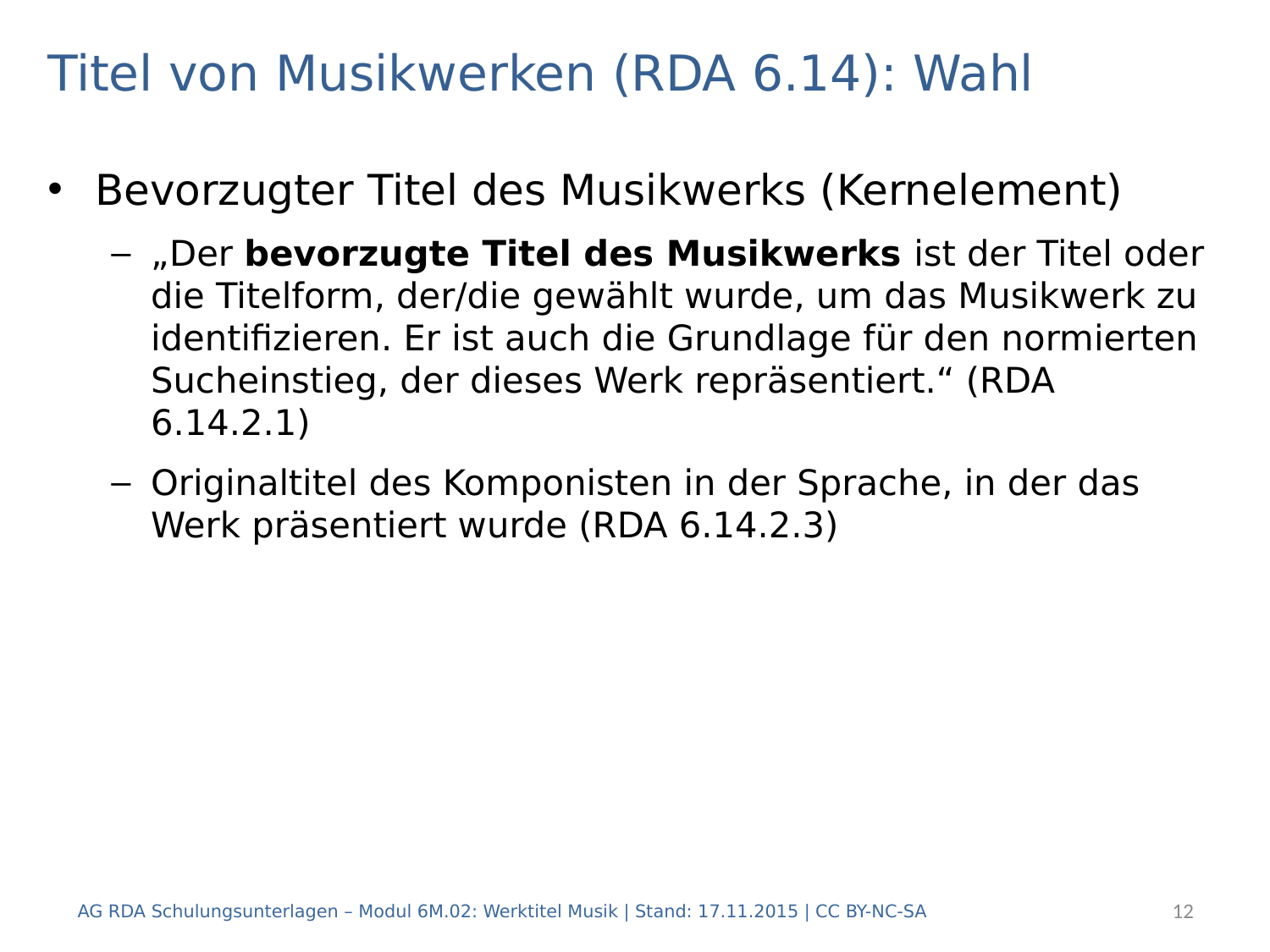

# Titel von Musikwerken (RDA 6.14): Wahl
Bevorzugter Titel des Musikwerks (Kernelement)
„Der bevorzugte Titel des Musikwerks ist der Titel oder die Titelform, der/die gewählt wurde, um das Musikwerk zu identifizieren. Er ist auch die Grundlage für den normierten Sucheinstieg, der dieses Werk repräsentiert.“ (RDA 6.14.2.1)
Originaltitel des Komponisten in der Sprache, in der das Werk präsentiert wurde (RDA 6.14.2.3)

AG RDA Schulungsunterlagen – Modul 6M.02: Werktitel Musik | Stand: 17.11.2015 | CC BY-NC-SA
12